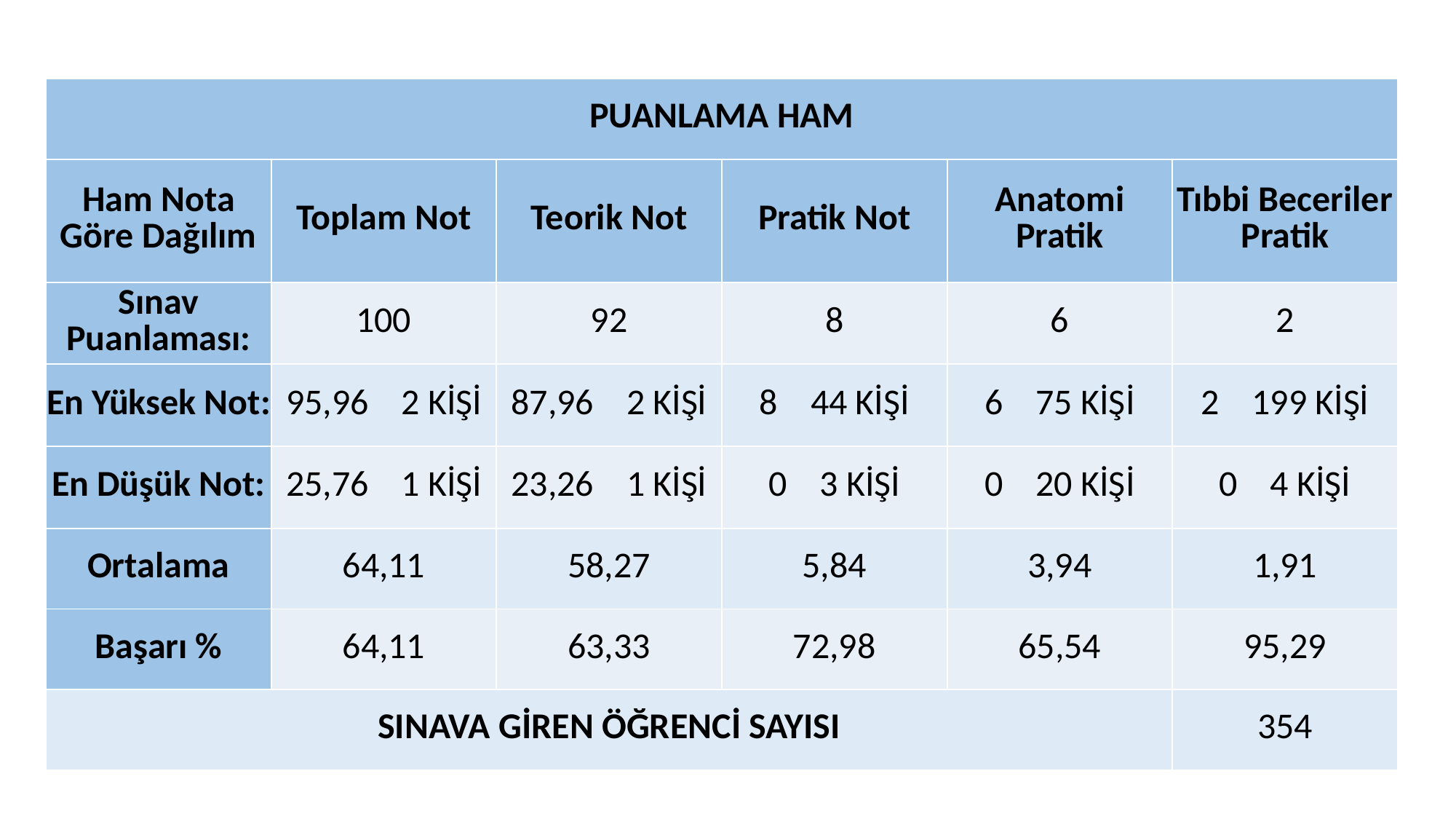

| PUANLAMA HAM |  |  |  |  |  |
| --- | --- | --- | --- | --- | --- |
| Ham Nota Göre Dağılım | Toplam Not | Teorik Not | Pratik Not | Anatomi Pratik | Tıbbi Beceriler Pratik |
| Sınav Puanlaması: | 100 | 92 | 8 | 6 | 2 |
| En Yüksek Not: | 95,96 2 KİŞİ | 87,96 2 KİŞİ | 8 44 KİŞİ | 6 75 KİŞİ | 2 199 KİŞİ |
| En Düşük Not: | 25,76 1 KİŞİ | 23,26 1 KİŞİ | 0 3 KİŞİ | 0 20 KİŞİ | 0 4 KİŞİ |
| Ortalama | 64,11 | 58,27 | 5,84 | 3,94 | 1,91 |
| Başarı % | 64,11 | 63,33 | 72,98 | 65,54 | 95,29 |
| SINAVA GİREN ÖĞRENCİ SAYISI |  |  |  |  | 354 |